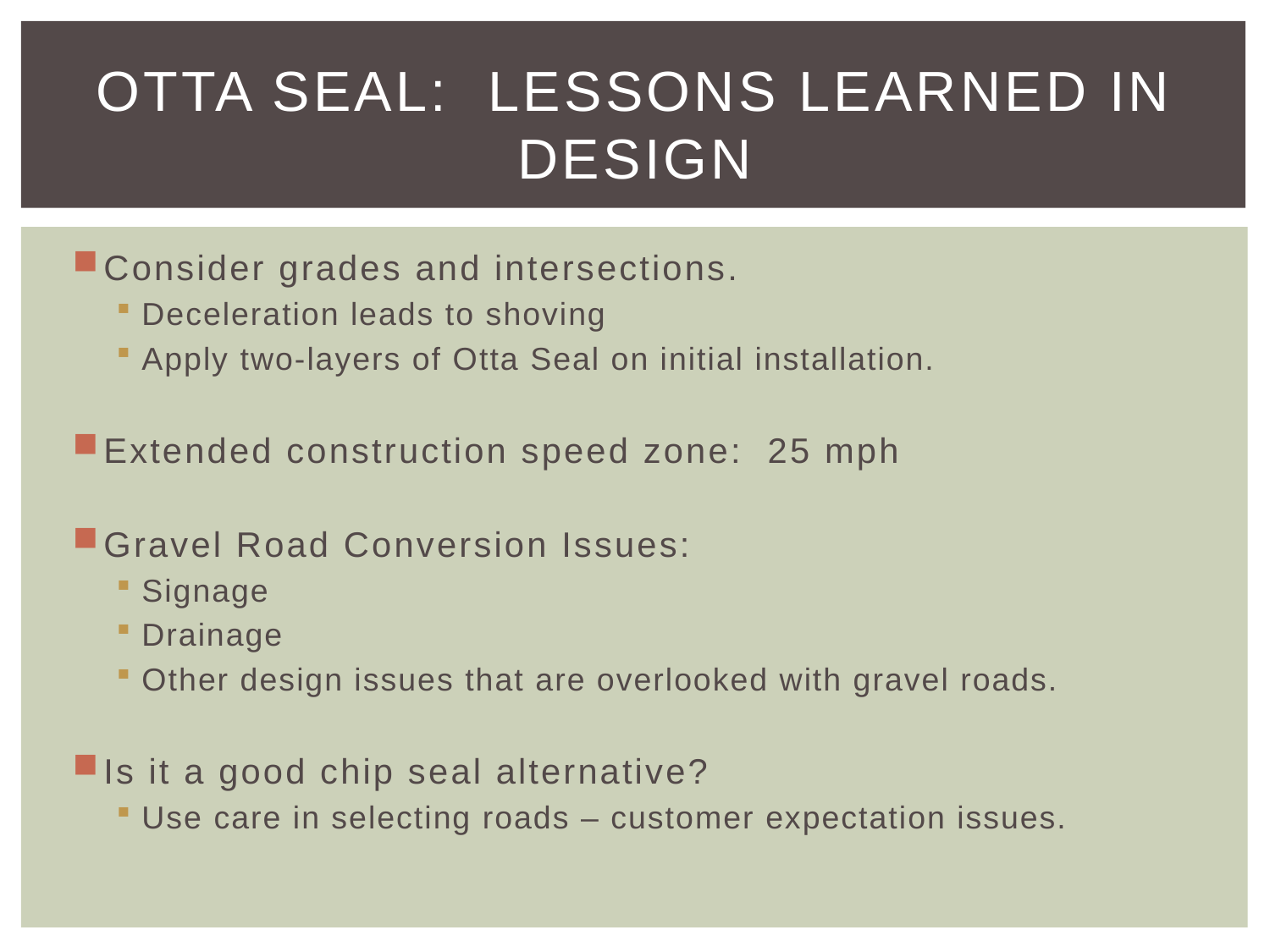

# Otta seal:  lessons learned in design
Consider grades and intersections.
Deceleration leads to shoving
Apply two-layers of Otta Seal on initial installation.

Extended construction speed zone:  25 mph

Gravel Road Conversion Issues:
Signage
Drainage
Other design issues that are overlooked with gravel roads.

Is it a good chip seal alternative?
Use care in selecting roads – customer expectation issues.